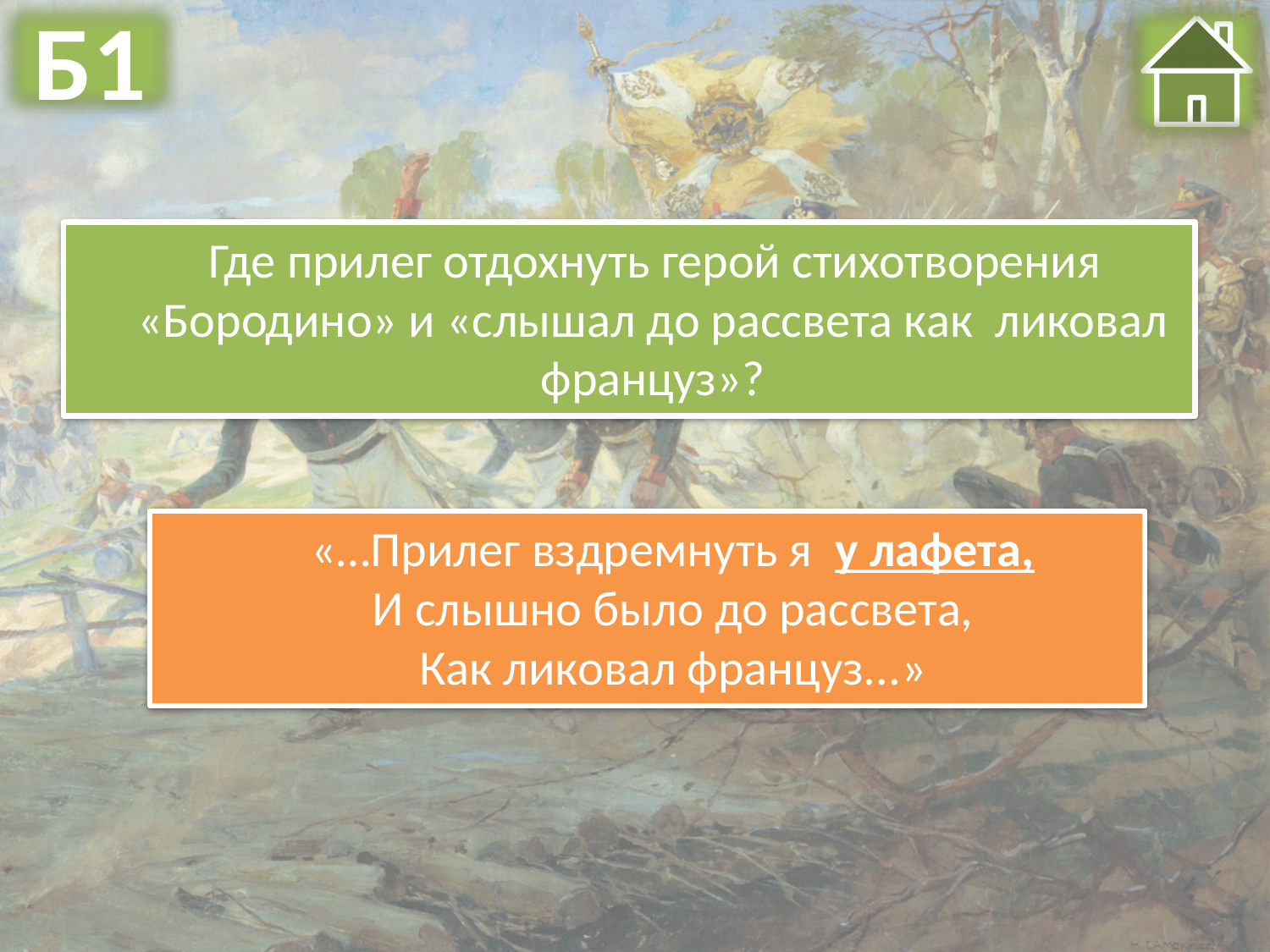

Б1

Где прилег отдохнуть герой стихотворения «Бородино» и «слышал до рассвета как  ликовал француз»?
«…Прилег вздремнуть я  у лафета,
И слышно было до рассвета,
Как ликовал француз...»